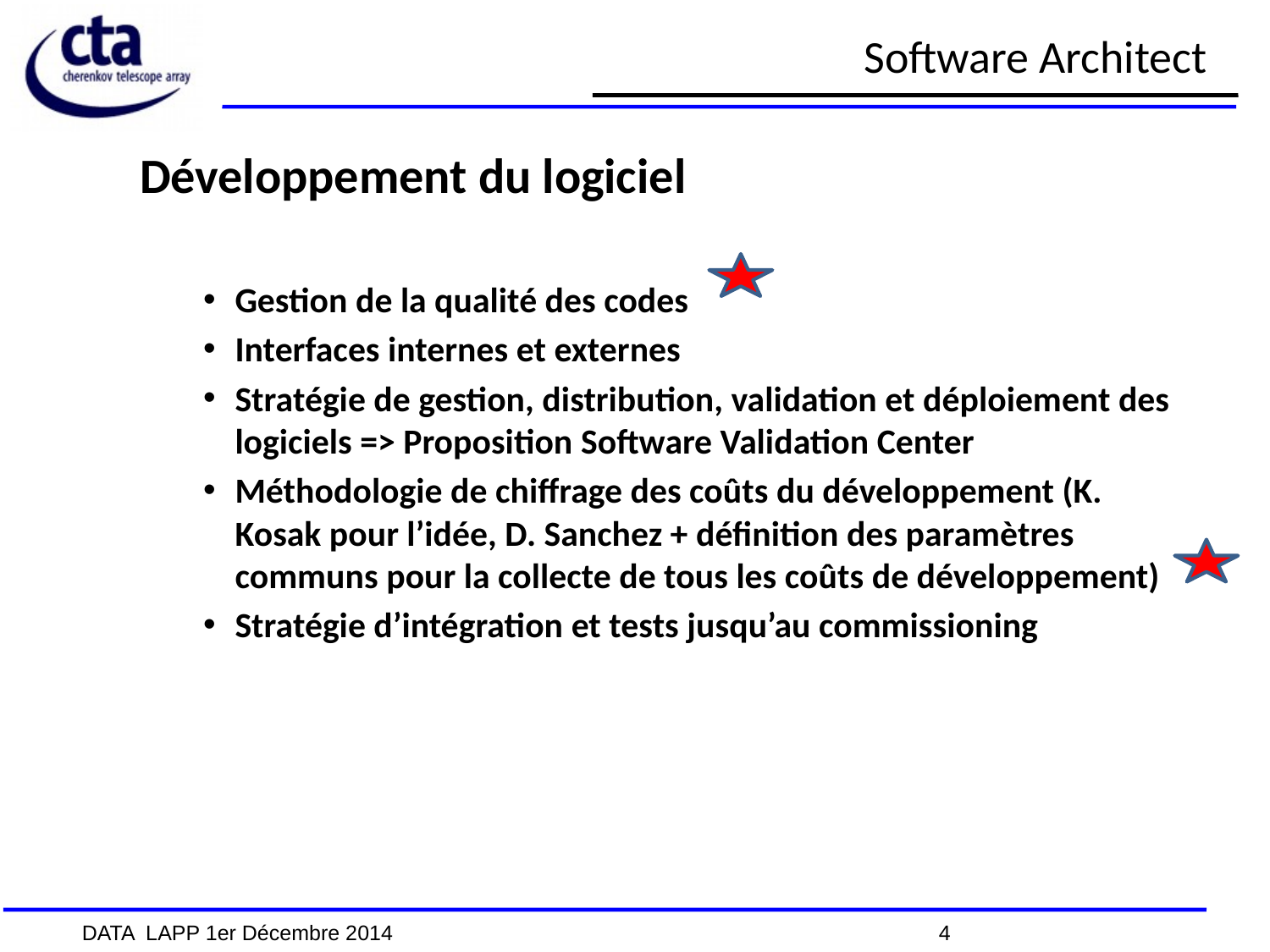

Software Architect
Développement du logiciel

Gestion de la qualité des codes
Interfaces internes et externes
Stratégie de gestion, distribution, validation et déploiement des logiciels => Proposition Software Validation Center
Méthodologie de chiffrage des coûts du développement (K. Kosak pour l’idée, D. Sanchez + définition des paramètres communs pour la collecte de tous les coûts de développement)
Stratégie d’intégration et tests jusqu’au commissioning